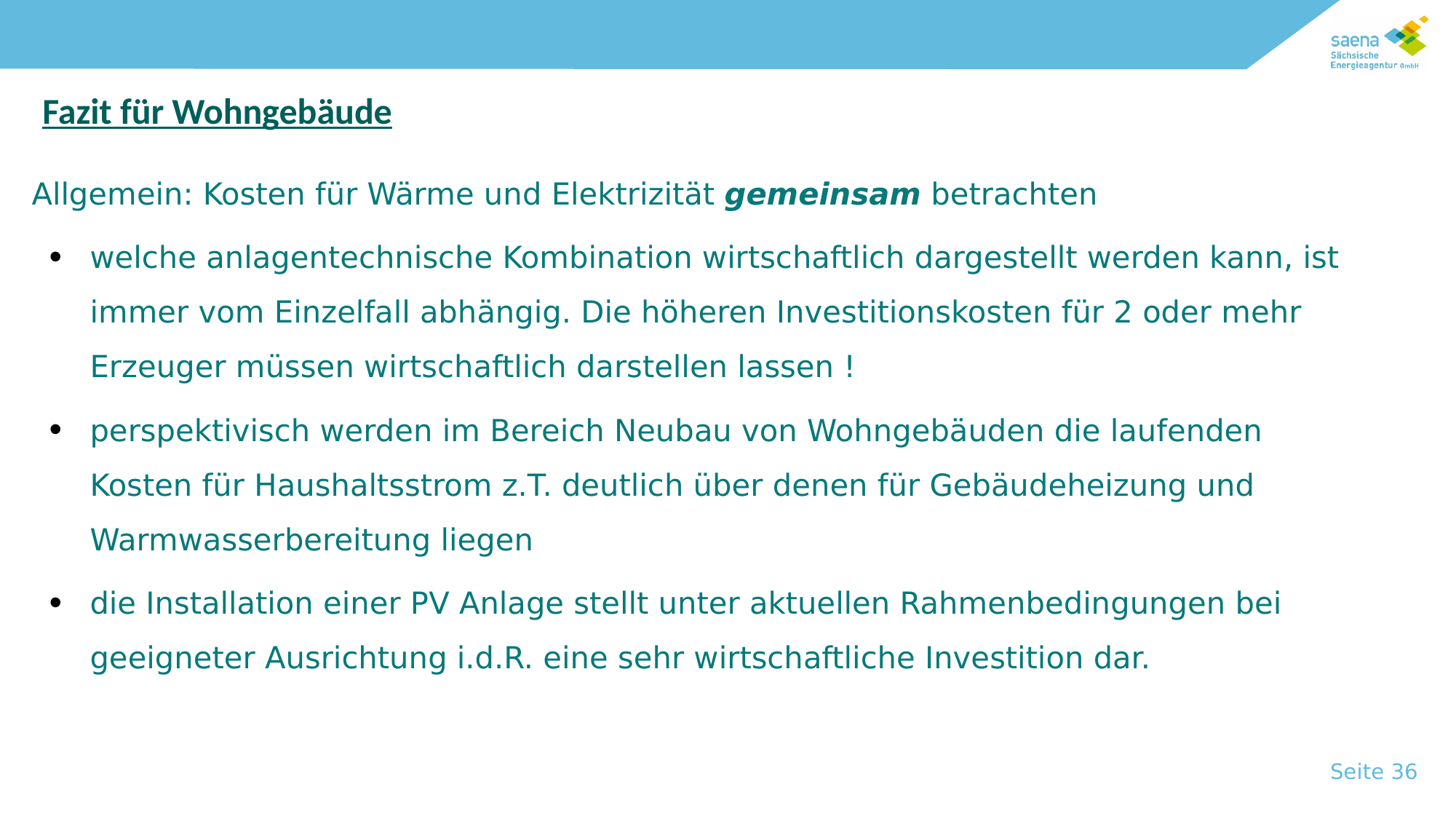

Fazit für Wohngebäude
Allgemein: Kosten für Wärme und Elektrizität gemeinsam betrachten
welche anlagentechnische Kombination wirtschaftlich dargestellt werden kann, ist immer vom Einzelfall abhängig. Die höheren Investitionskosten für 2 oder mehr Erzeuger müssen wirtschaftlich darstellen lassen !
perspektivisch werden im Bereich Neubau von Wohngebäuden die laufenden Kosten für Haushaltsstrom z.T. deutlich über denen für Gebäudeheizung und Warmwasserbereitung liegen
die Installation einer PV Anlage stellt unter aktuellen Rahmenbedingungen bei geeigneter Ausrichtung i.d.R. eine sehr wirtschaftliche Investition dar.